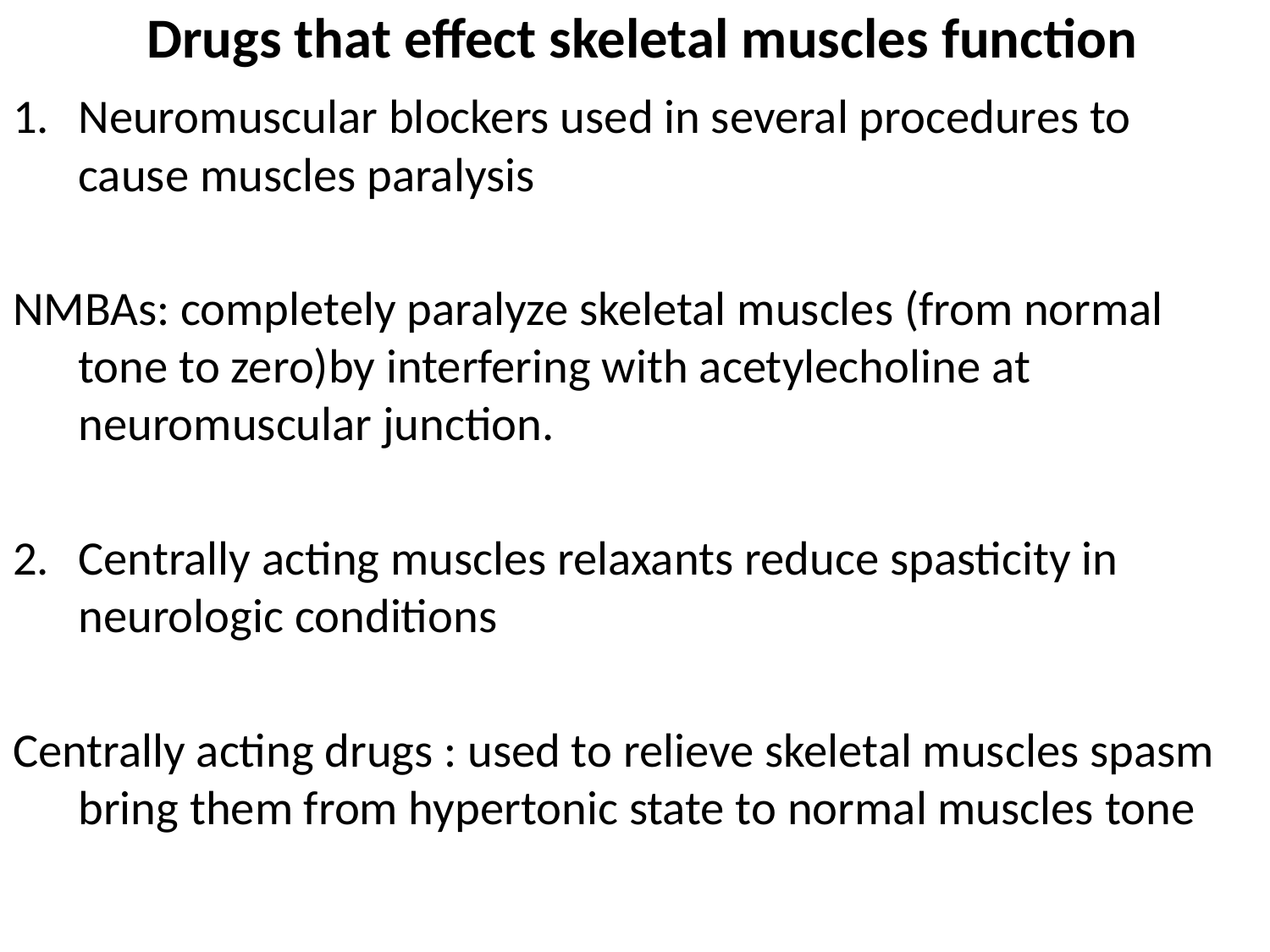

# Drugs that effect skeletal muscles function
Neuromuscular blockers used in several procedures to cause muscles paralysis

NMBAs: completely paralyze skeletal muscles (from normal tone to zero)by interfering with acetylecholine at neuromuscular junction.

Centrally acting muscles relaxants reduce spasticity in neurologic conditions

Centrally acting drugs : used to relieve skeletal muscles spasm bring them from hypertonic state to normal muscles tone